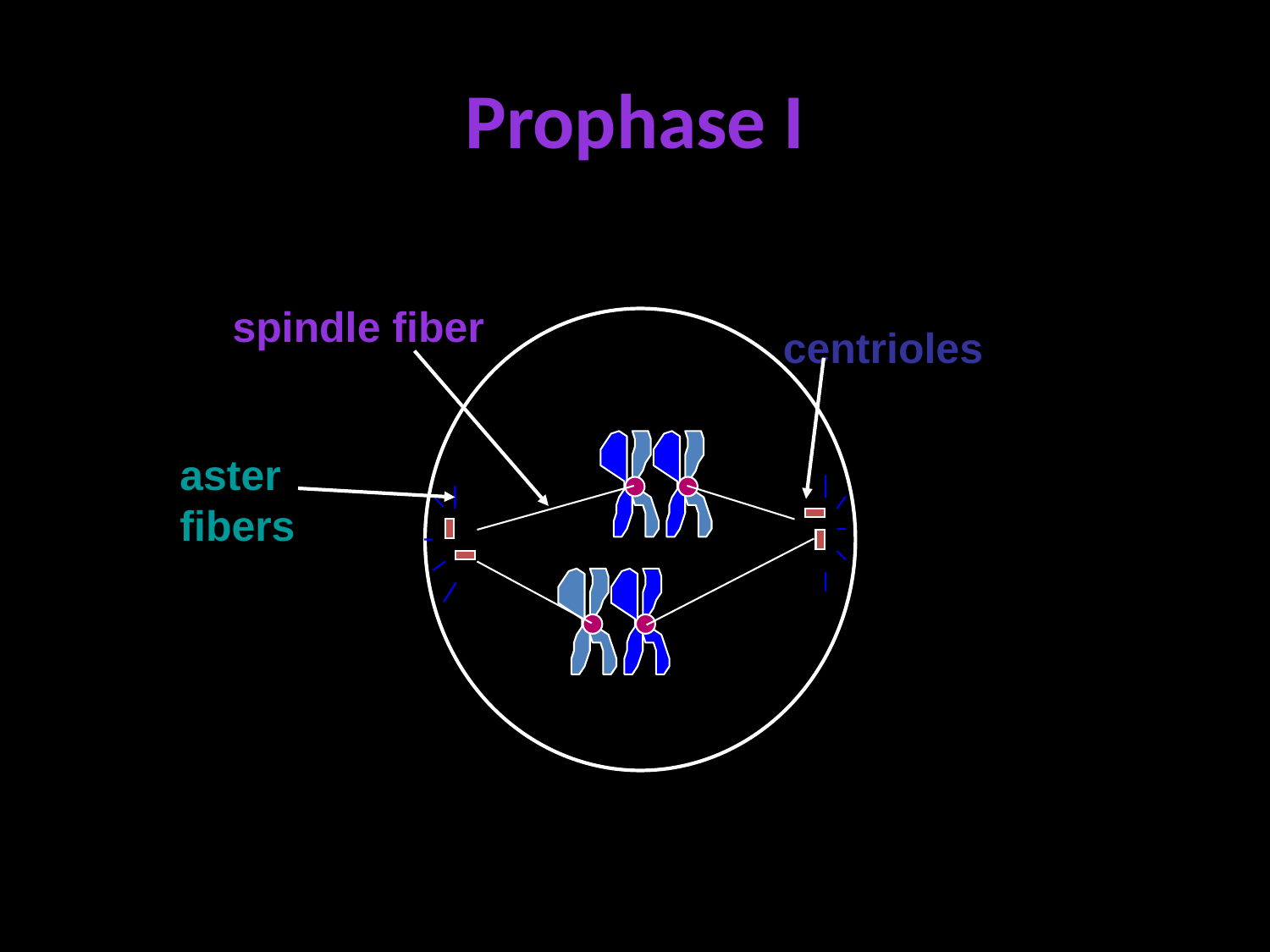

# Prophase I

spindle fiber

centrioles

aster
fibers